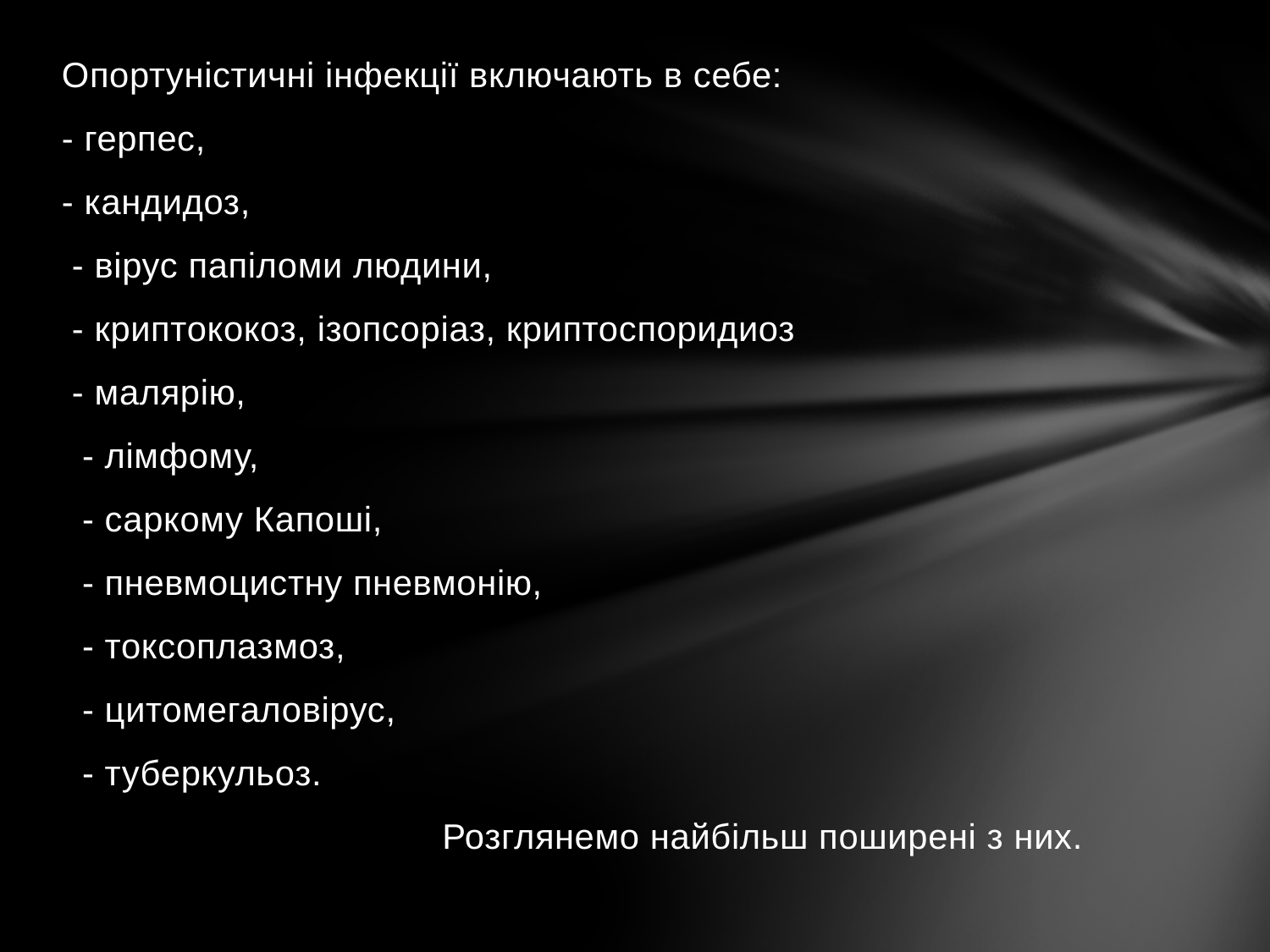

#
Опортуністичні інфекції включають в себе:
- герпес,
- кандидоз,
 - вірус папіломи людини,
 - криптококоз, ізопсоріаз, криптоспоридиоз
 - малярію,
  - лімфому,
  - саркому Капоші,
  - пневмоцистну пневмонію,
  - токсоплазмоз,
  - цитомегаловірус,
  - туберкульоз.
                                     Розглянемо найбільш поширені з них.